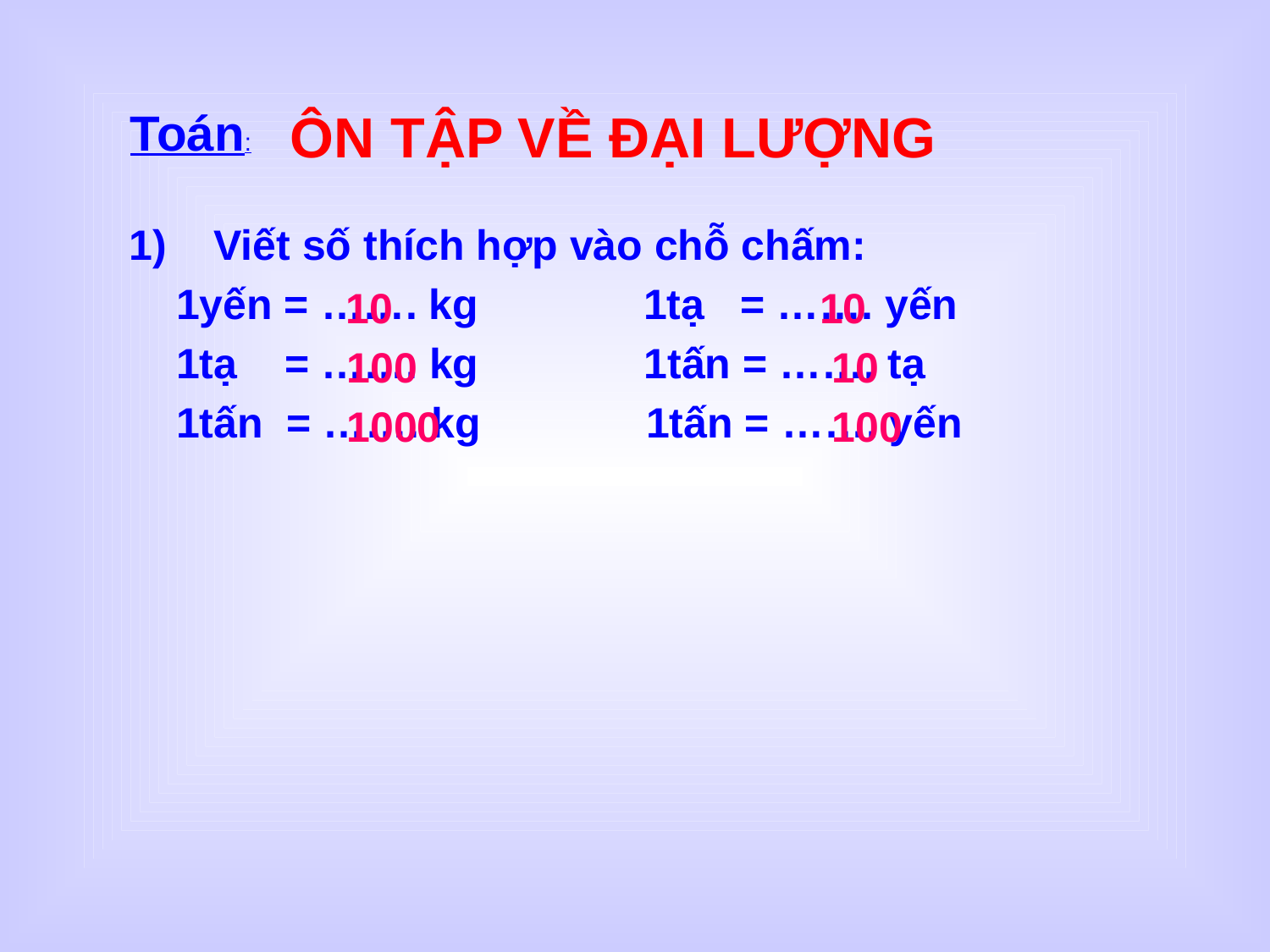

#
Toán:
ÔN TẬP VỀ ĐẠI LƯỢNG
Viết số thích hợp vào chỗ chấm:
    1yến = ……. kg              1tạ   = ……. yến
    1tạ    = ……. kg              1tấn = ……. tạ
    1tấn  = ……. kg              1tấn = ……. yến
      10                                    10
     100                                   10
     1000                                 100